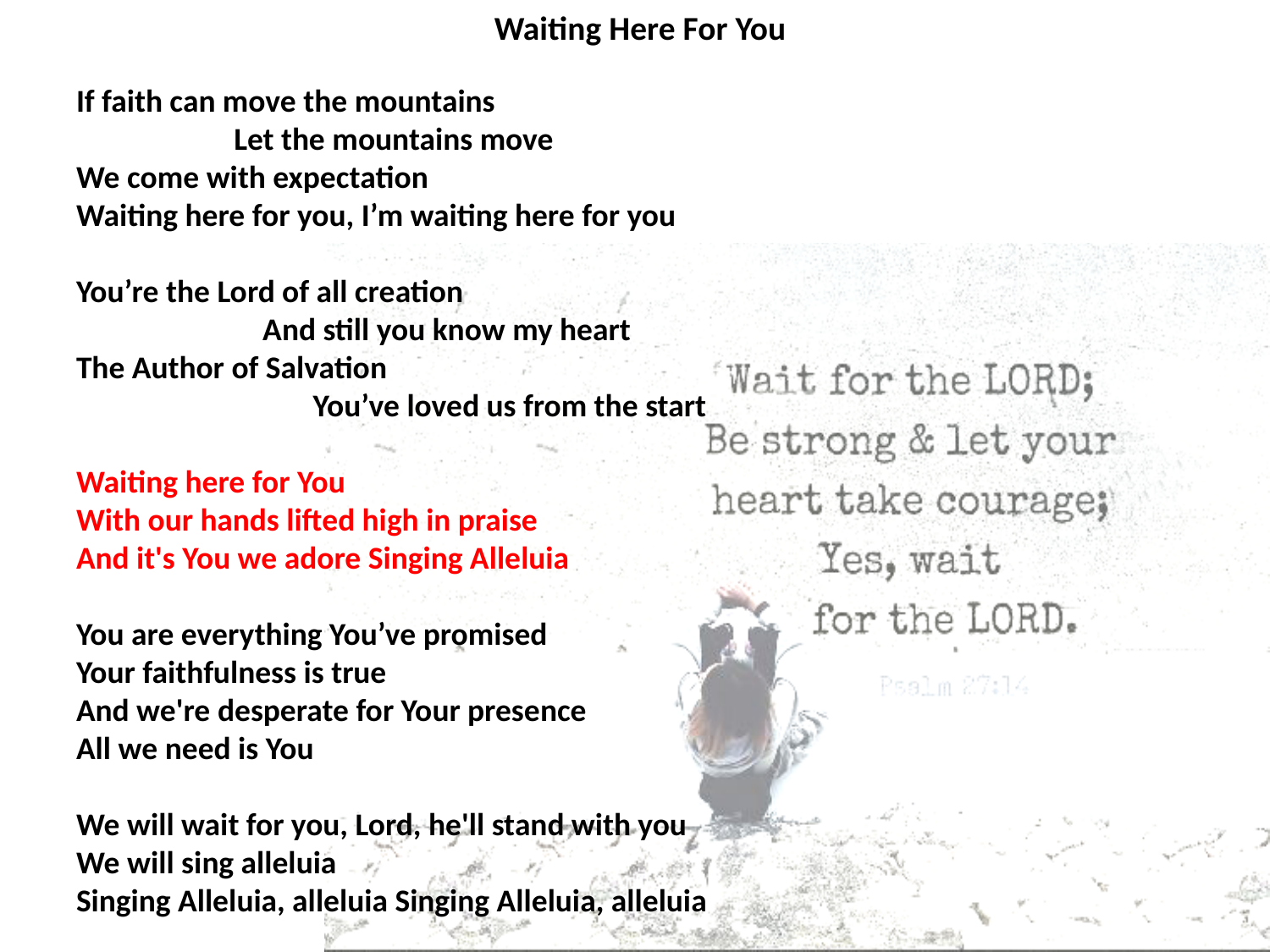

# Waiting Here For You
If faith can move the mountains                                                       Let the mountains move
We come with expectation
Waiting here for you, I’m waiting here for you
You’re the Lord of all creation                                                               And still you know my heart
The Author of Salvation                                                                                 You’ve loved us from the start
Waiting here for You
With our hands lifted high in praise
And it's You we adore Singing Alleluia
You are everything You’ve promised
Your faithfulness is true
And we're desperate for Your presence
All we need is You
We will wait for you, Lord, he'll stand with you
We will sing alleluia
Singing Alleluia, alleluia Singing Alleluia, alleluia